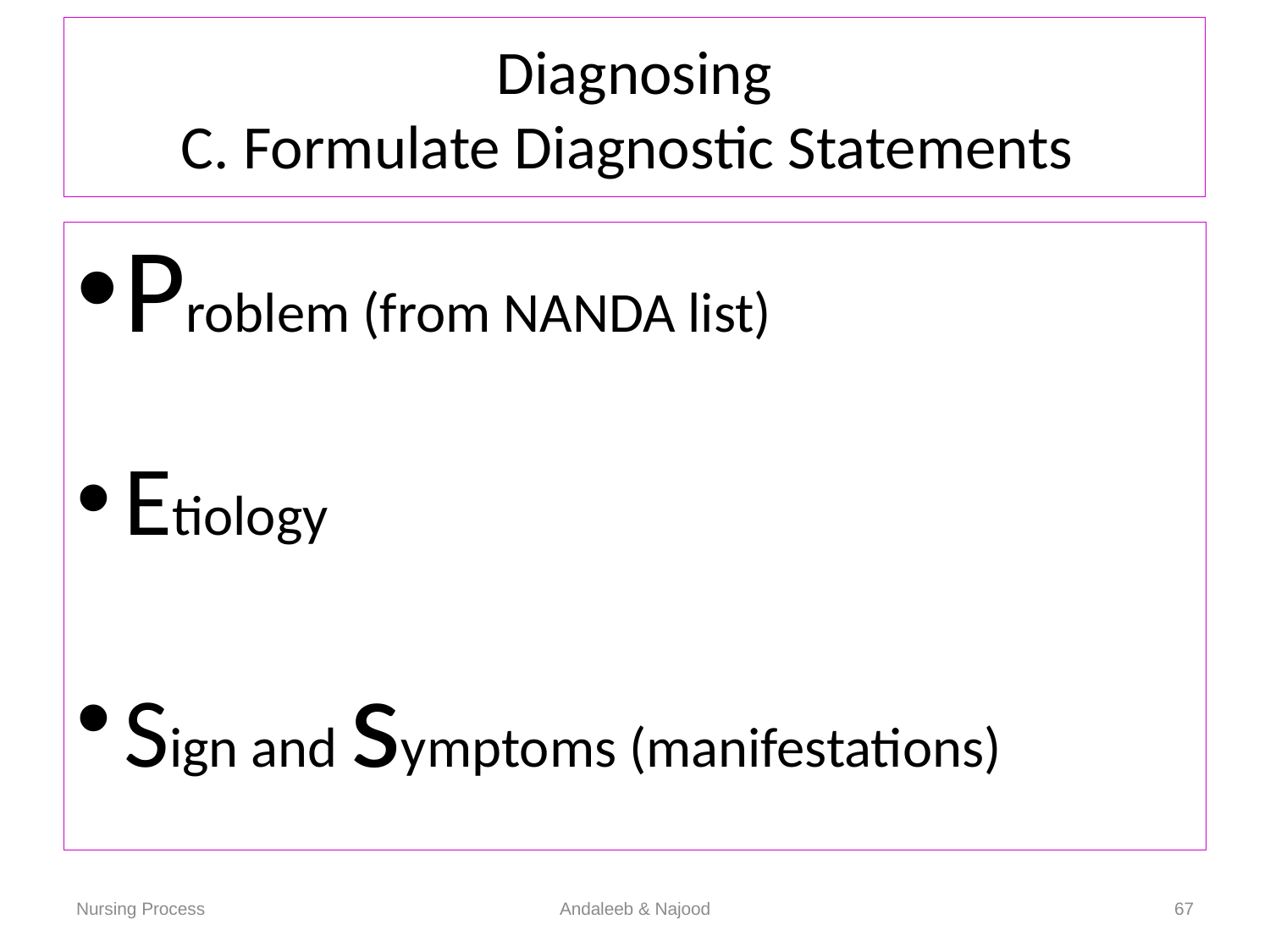

# Diagnosing C. Formulate Diagnostic Statements
Problem (from NANDA list)

Etiology

Sign and symptoms (manifestations)
Nursing Process
Andaleeb & Najood
67